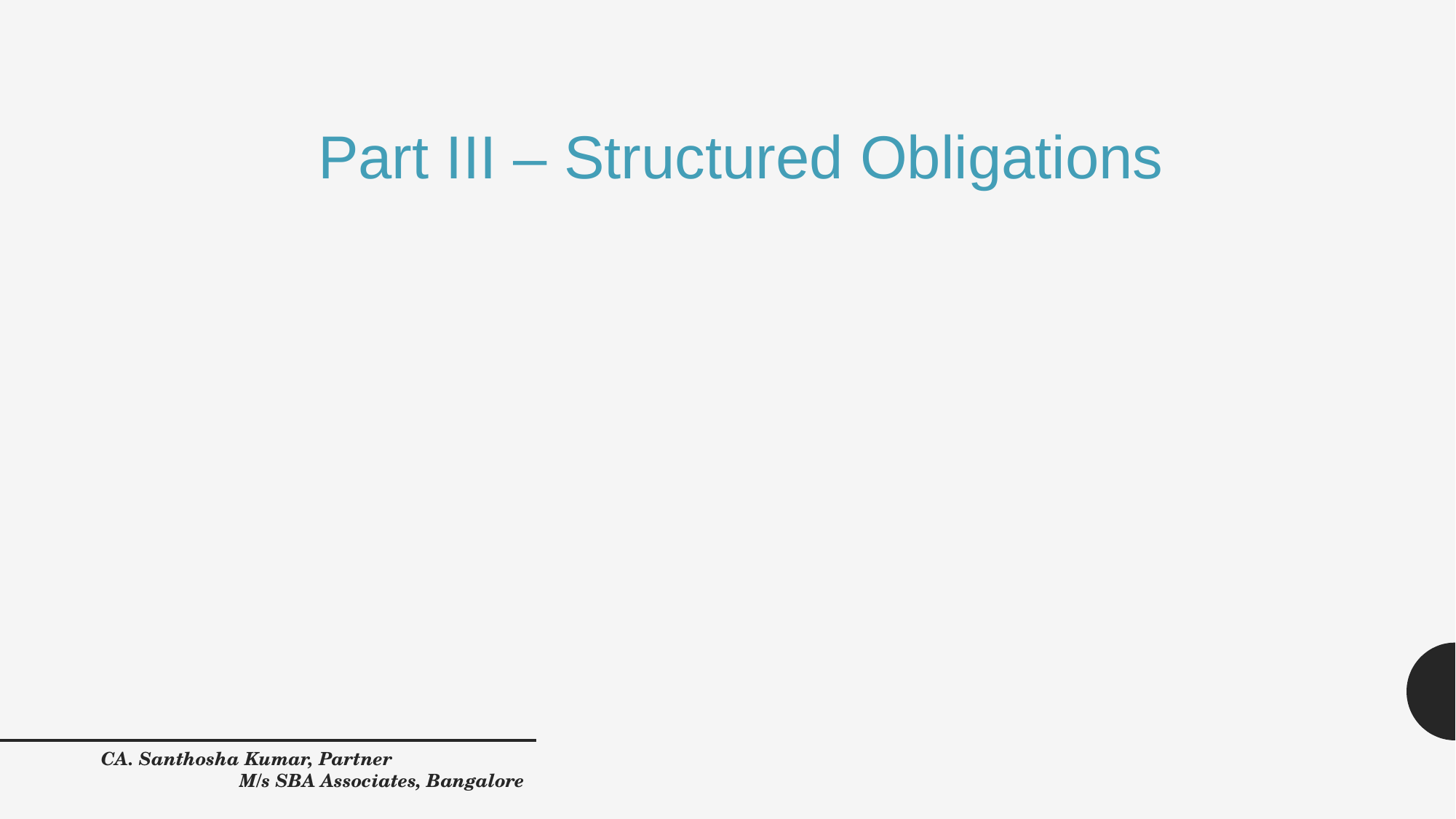

Part III – Structured Obligations
CA. Santhosha Kumar, Partner                           M/s SBA Associates, Bangalore